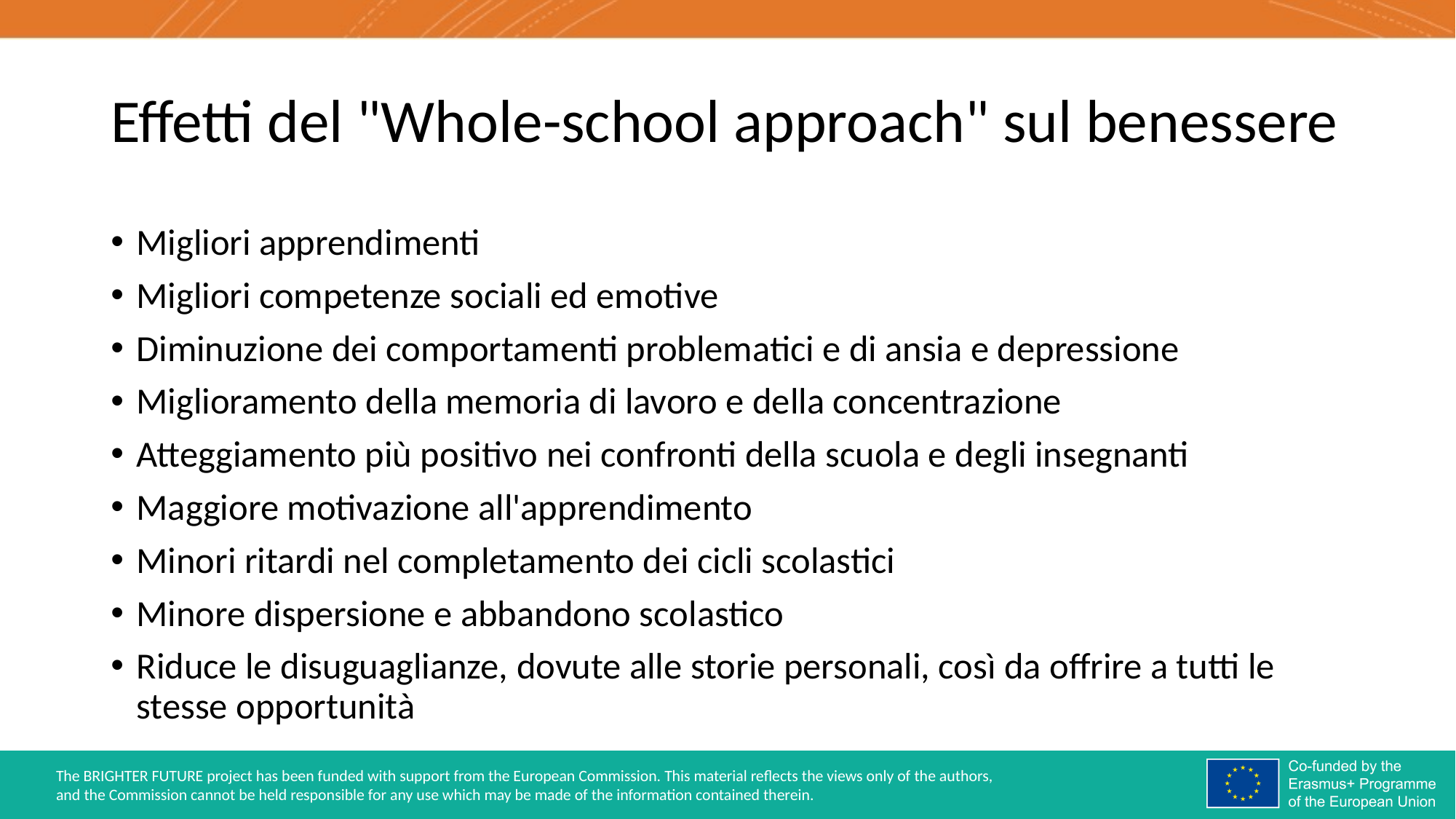

# Effetti del "Whole-school approach" sul benessere
Migliori apprendimenti
Migliori competenze sociali ed emotive
Diminuzione dei comportamenti problematici e di ansia e depressione
Miglioramento della memoria di lavoro e della concentrazione
Atteggiamento più positivo nei confronti della scuola e degli insegnanti
Maggiore motivazione all'apprendimento
Minori ritardi nel completamento dei cicli scolastici
Minore dispersione e abbandono scolastico
Riduce le disuguaglianze, dovute alle storie personali, così da offrire a tutti le stesse opportunità